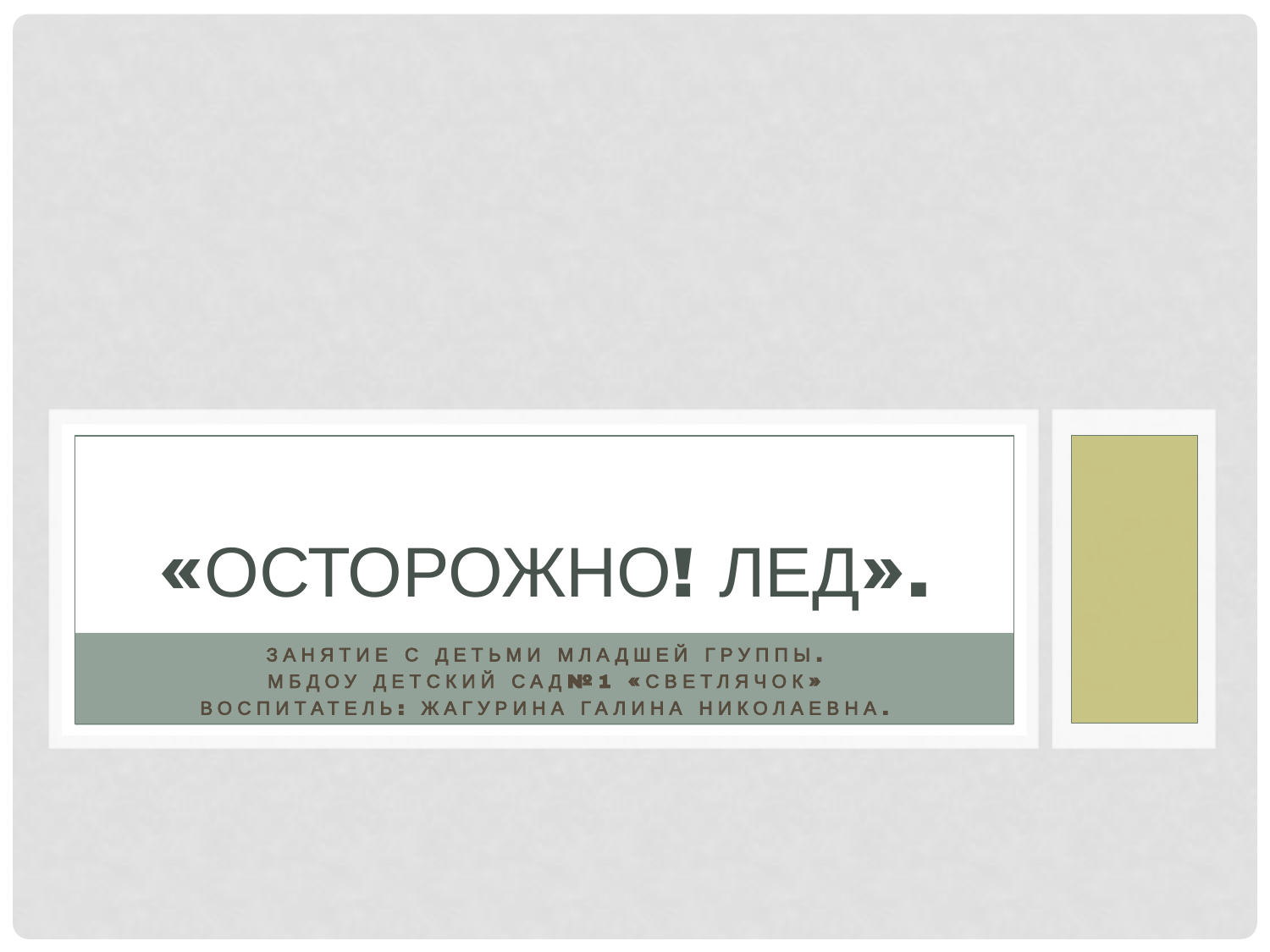

# «Осторожно! лед».
Занятие с детьми младшей группы.
МБДОУ детский сад№1 «Светлячок»
Воспитатель: Жагурина Галина Николаевна.